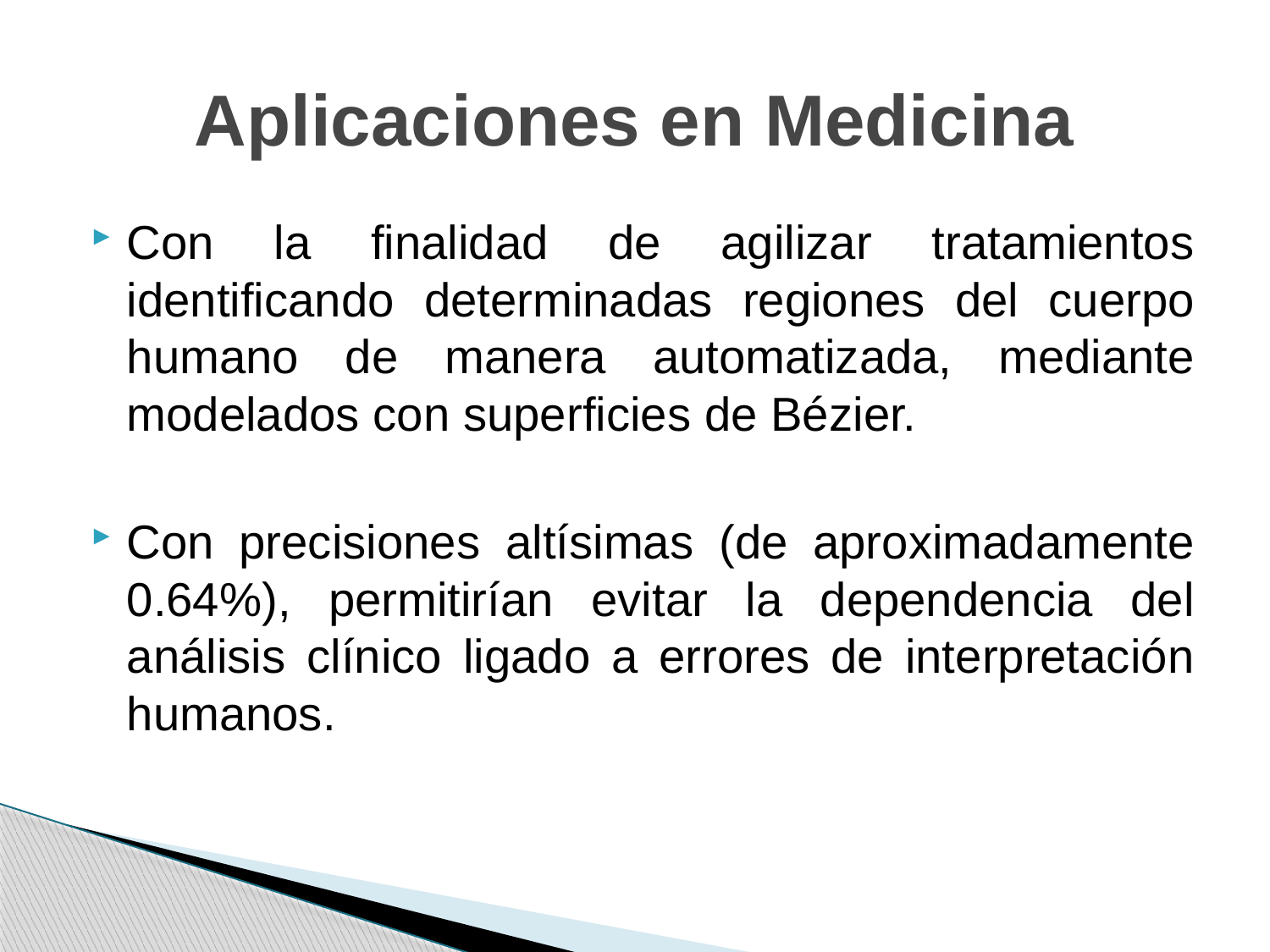

# Aplicaciones en Medicina
Con la finalidad de agilizar tratamientos identificando determinadas regiones del cuerpo humano de manera automatizada, mediante modelados con superficies de Bézier.

Con precisiones altísimas (de aproximadamente 0.64%), permitirían evitar la dependencia del análisis clínico ligado a errores de interpretación humanos.